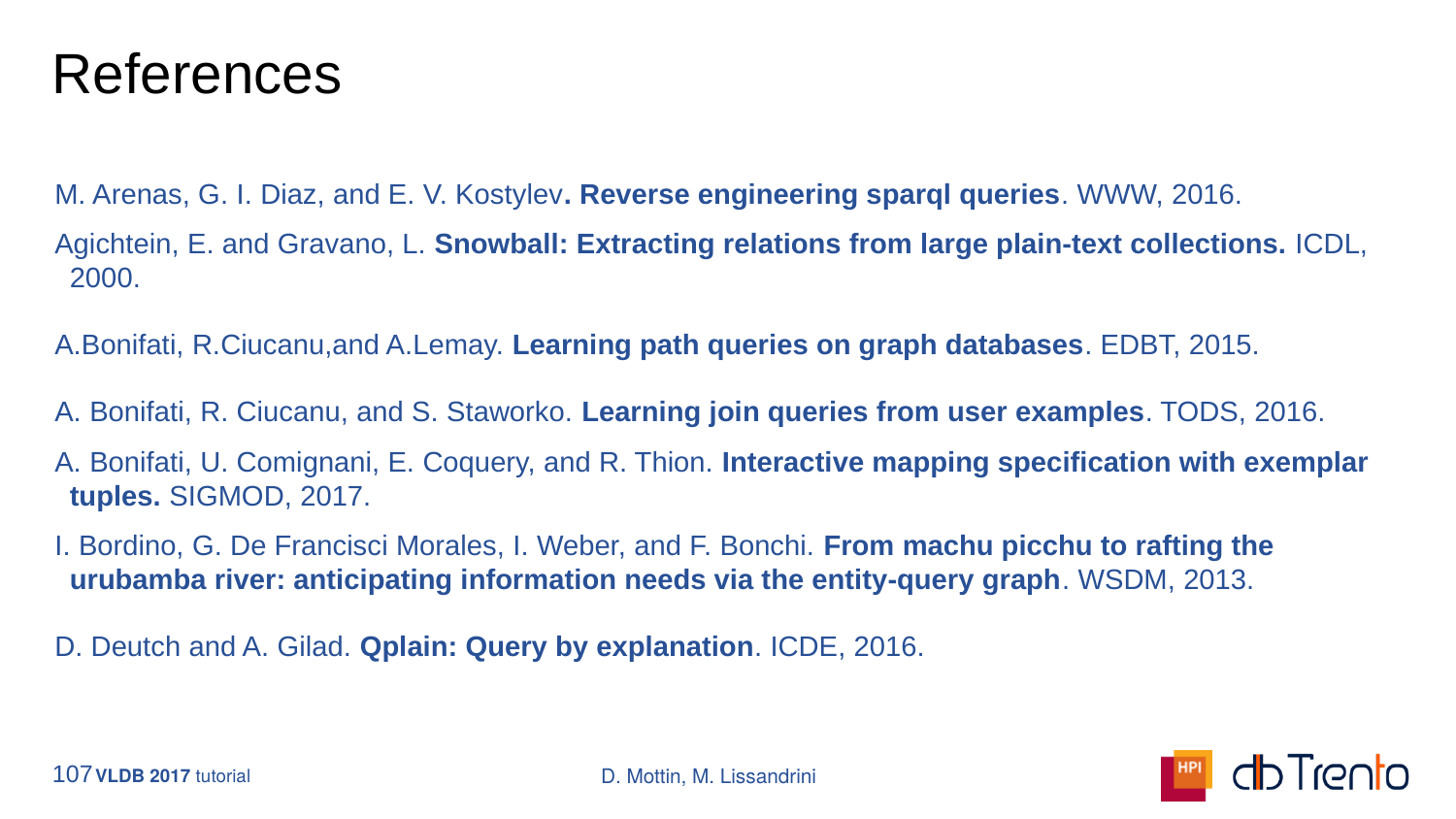

# References
M. Arenas, G. I. Diaz, and E. V. Kostylev. Reverse engineering sparql queries. WWW, 2016.
Agichtein, E. and Gravano, L. Snowball: Extracting relations from large plain-text collections. ICDL, 2000.
A.Bonifati, R.Ciucanu,and A.Lemay. Learning path queries on graph databases. EDBT, 2015.
A. Bonifati, R. Ciucanu, and S. Staworko. Learning join queries from user examples. TODS, 2016.
A. Bonifati, U. Comignani, E. Coquery, and R. Thion. Interactive mapping specification with exemplar tuples. SIGMOD, 2017.
I. Bordino, G. De Francisci Morales, I. Weber, and F. Bonchi. From machu picchu to rafting the urubamba river: anticipating information needs via the entity-query graph. WSDM, 2013.
D. Deutch and A. Gilad. Qplain: Query by explanation. ICDE, 2016.
D. Mottin, M. Lissandrini